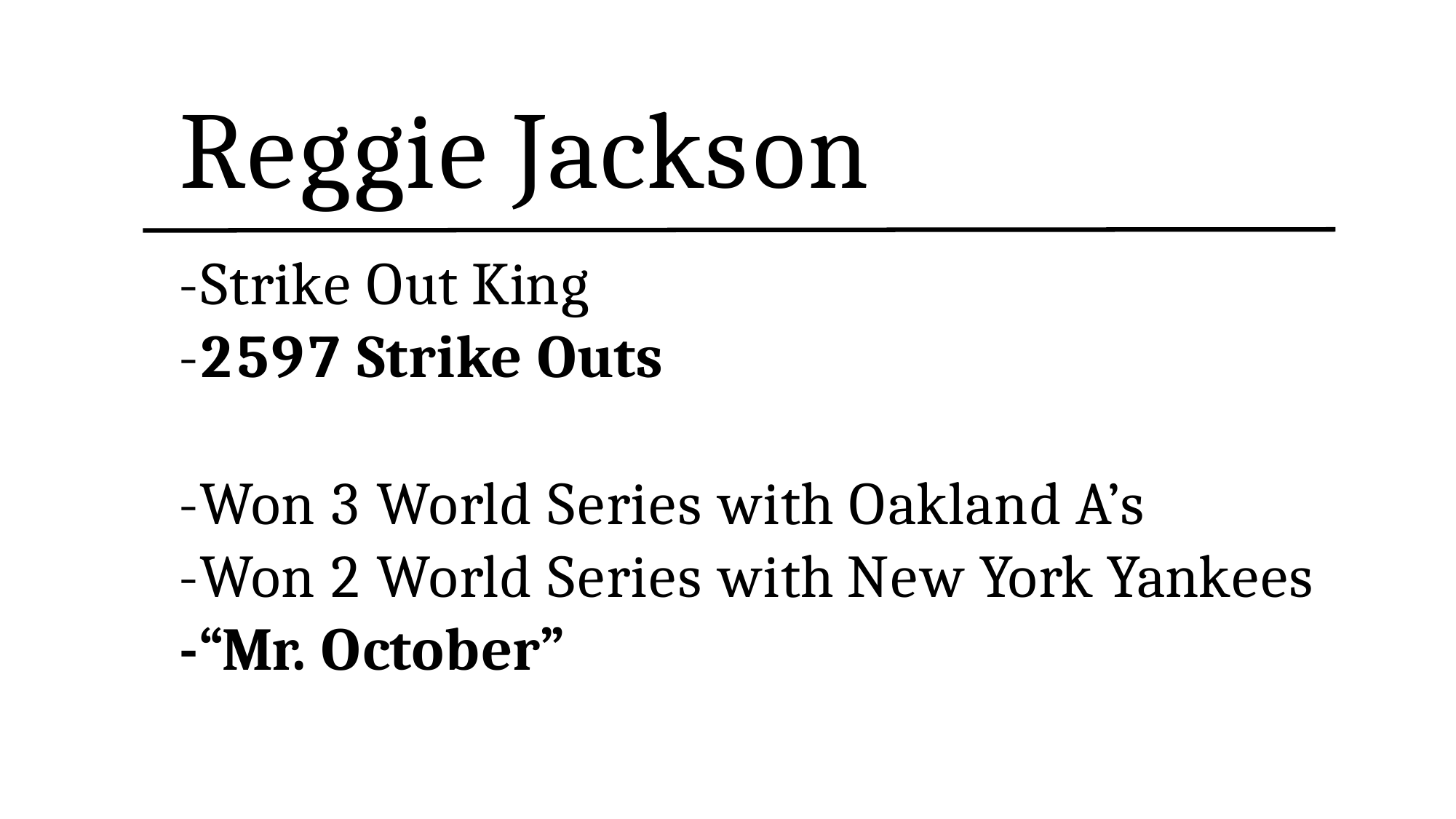

# Reggie Jackson

-Strike Out King
-2597 Strike Outs

-Won 3 World Series with Oakland A’s
-Won 2 World Series with New York Yankees
-“Mr. October”